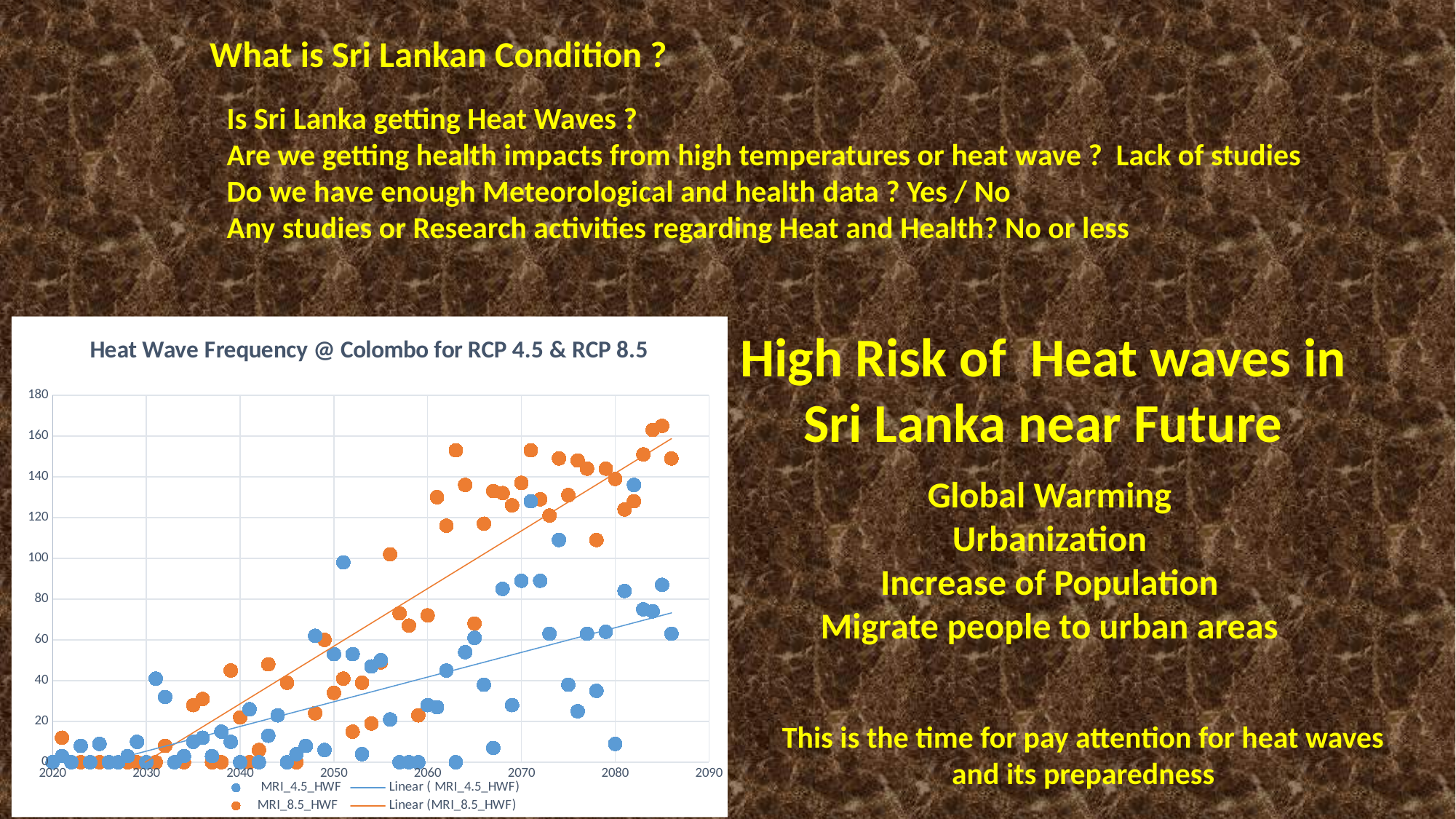

What is Sri Lankan Condition ?
Is Sri Lanka getting Heat Waves ?
Are we getting health impacts from high temperatures or heat wave ?  Lack of studies
Do we have enough Meteorological and health data ? Yes / No
Any studies or Research activities regarding Heat and Health? No or less

### Chart: Heat Wave Frequency @ Colombo for RCP 4.5 & RCP 8.5

| Category |  MRI_4.5_HWF | MRI_8.5_HWF |
|---|---|---|
High Risk of  Heat waves in Sri Lanka near Future
Global Warming
Urbanization
Increase of Population
Migrate people to urban areas

This is the time for pay attention for heat waves and its preparedness